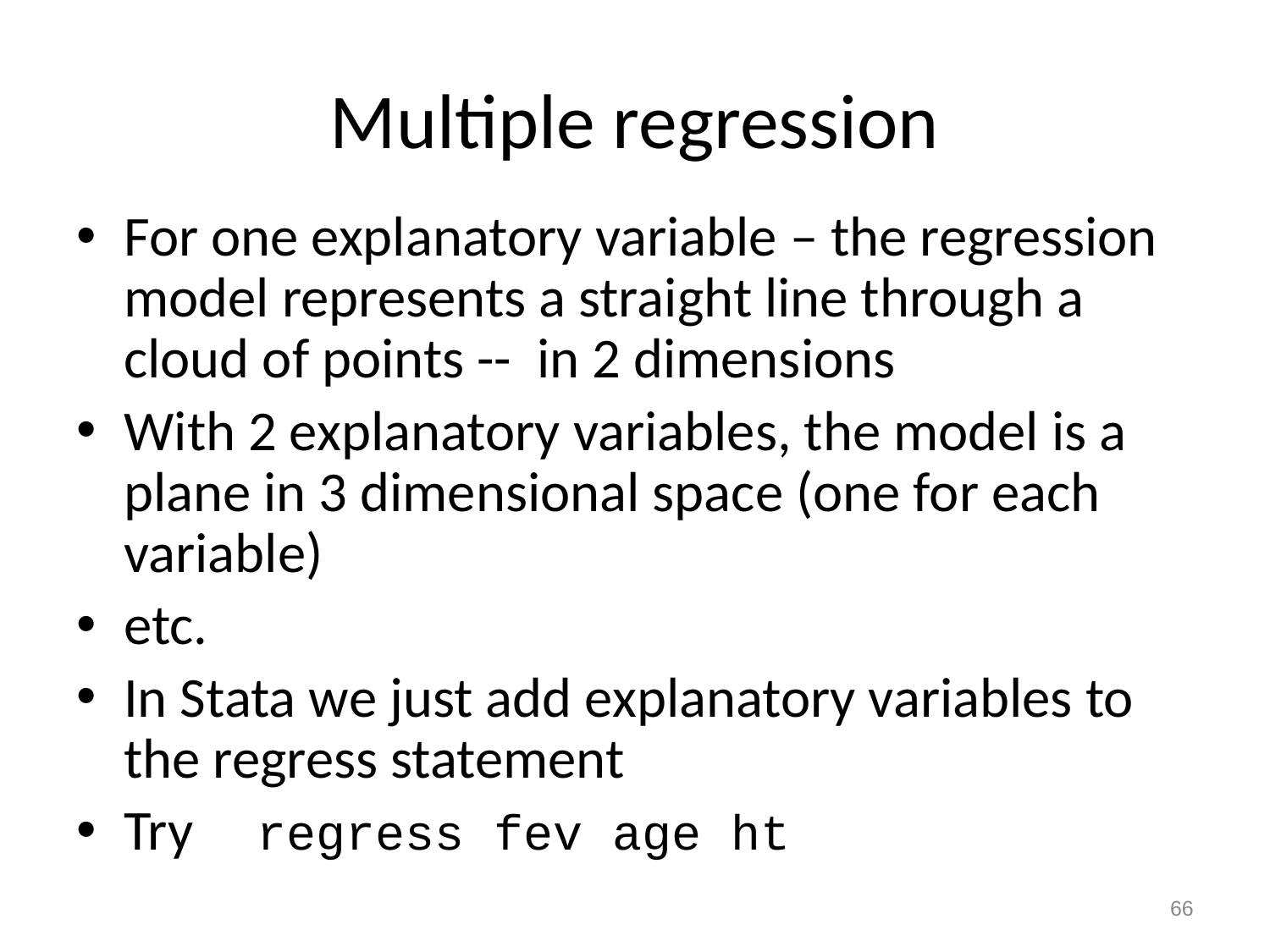

# Multiple regression
For one explanatory variable – the regression model represents a straight line through a cloud of points --  in 2 dimensions
With 2 explanatory variables, the model is a plane in 3 dimensional space (one for each variable)
etc.
In Stata we just add explanatory variables to the regress statement
Try     regress fev age ht
66